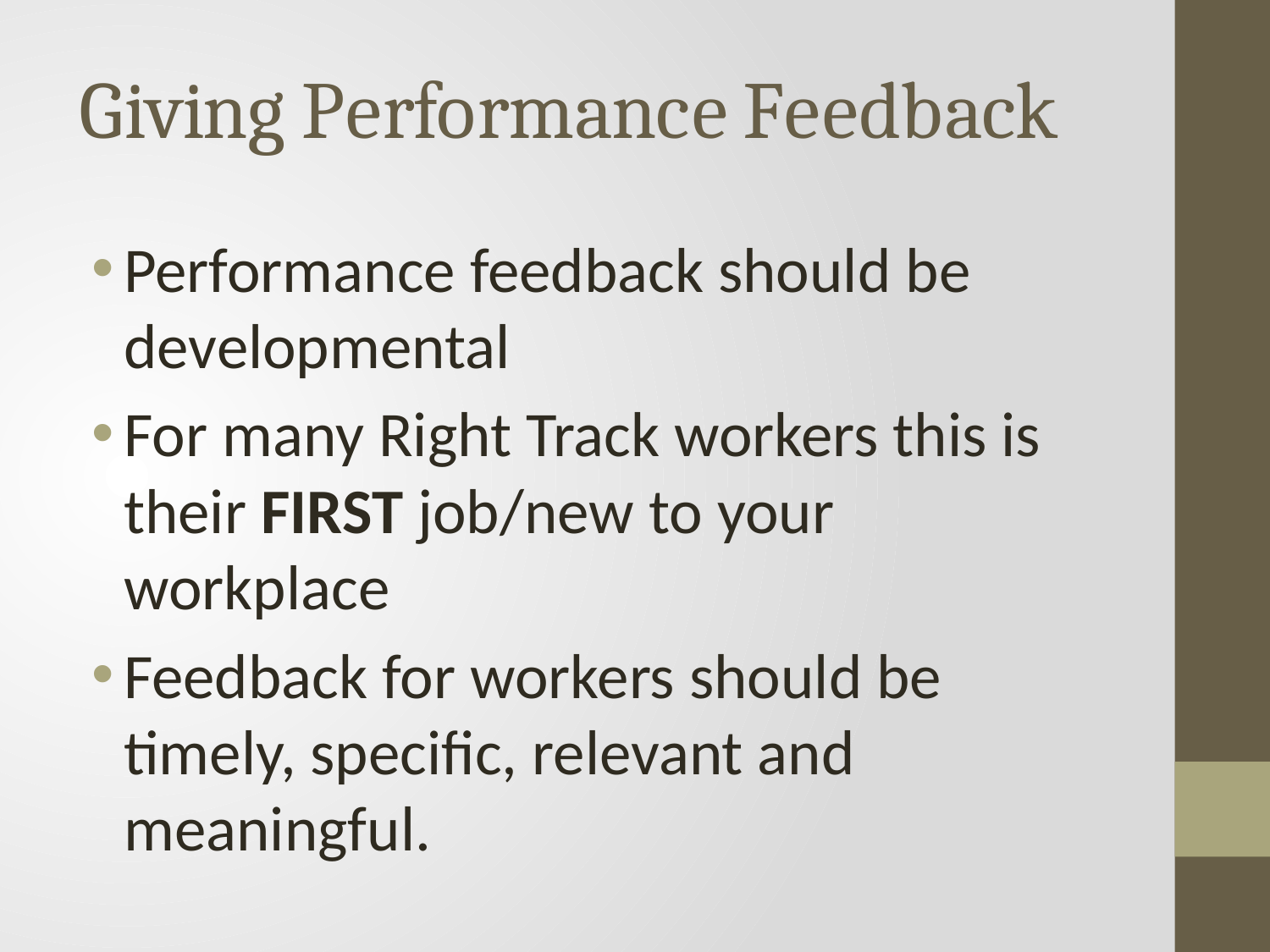

# Giving Performance Feedback
Performance feedback should be developmental
For many Right Track workers this is their FIRST job/new to your workplace
Feedback for workers should be timely, specific, relevant and meaningful.